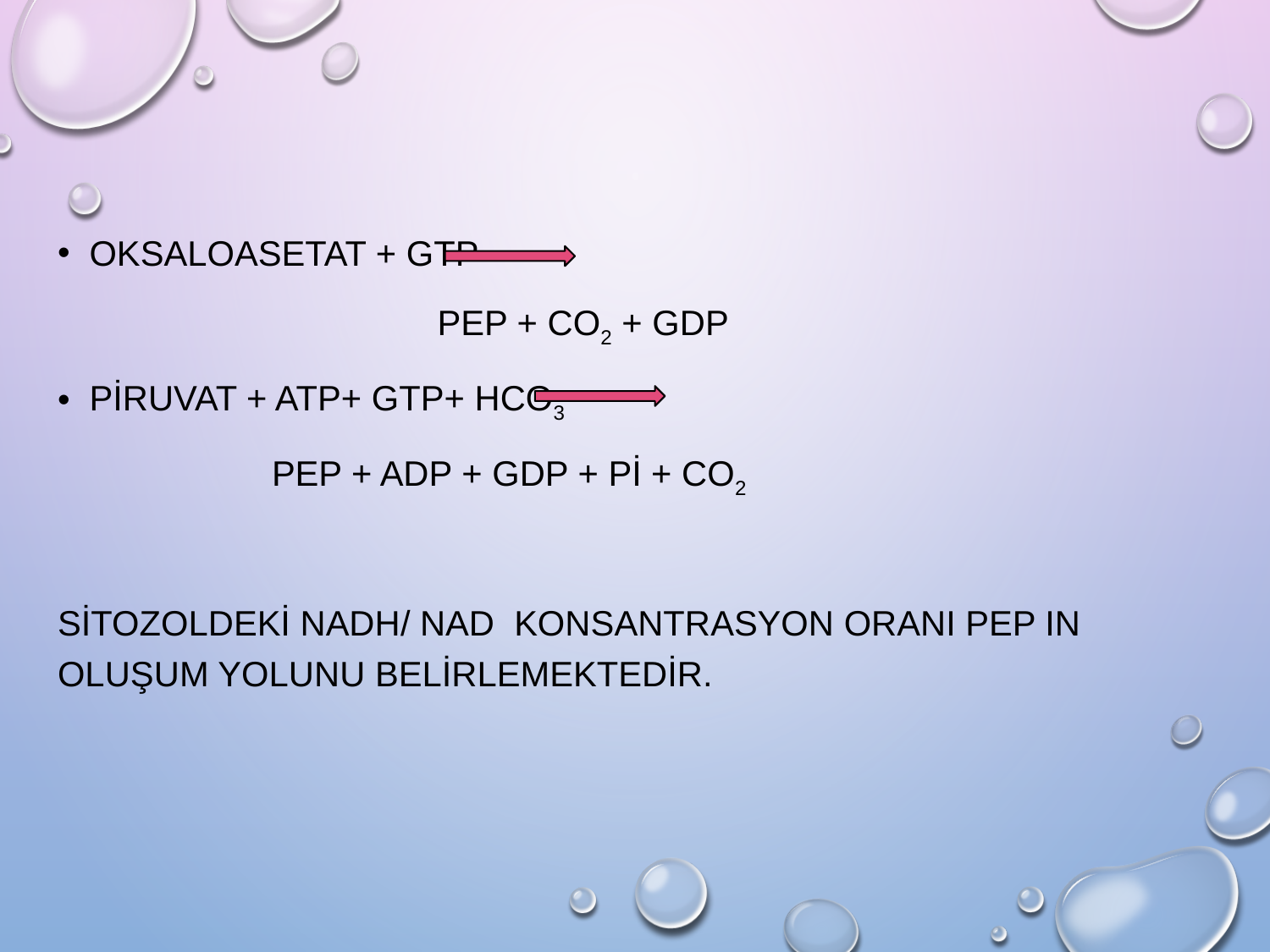

Oksaloasetat + GTP
                                       PEP + CO2 + GDP
Piruvat + ATP+ GTP+ HCO3-
                      PEP + ADP + GDP + Pi + CO2

Sitozoldeki NADH/ NAD  konsantrasyon oranı PEP ın oluşum yolunu belirlemektedir.